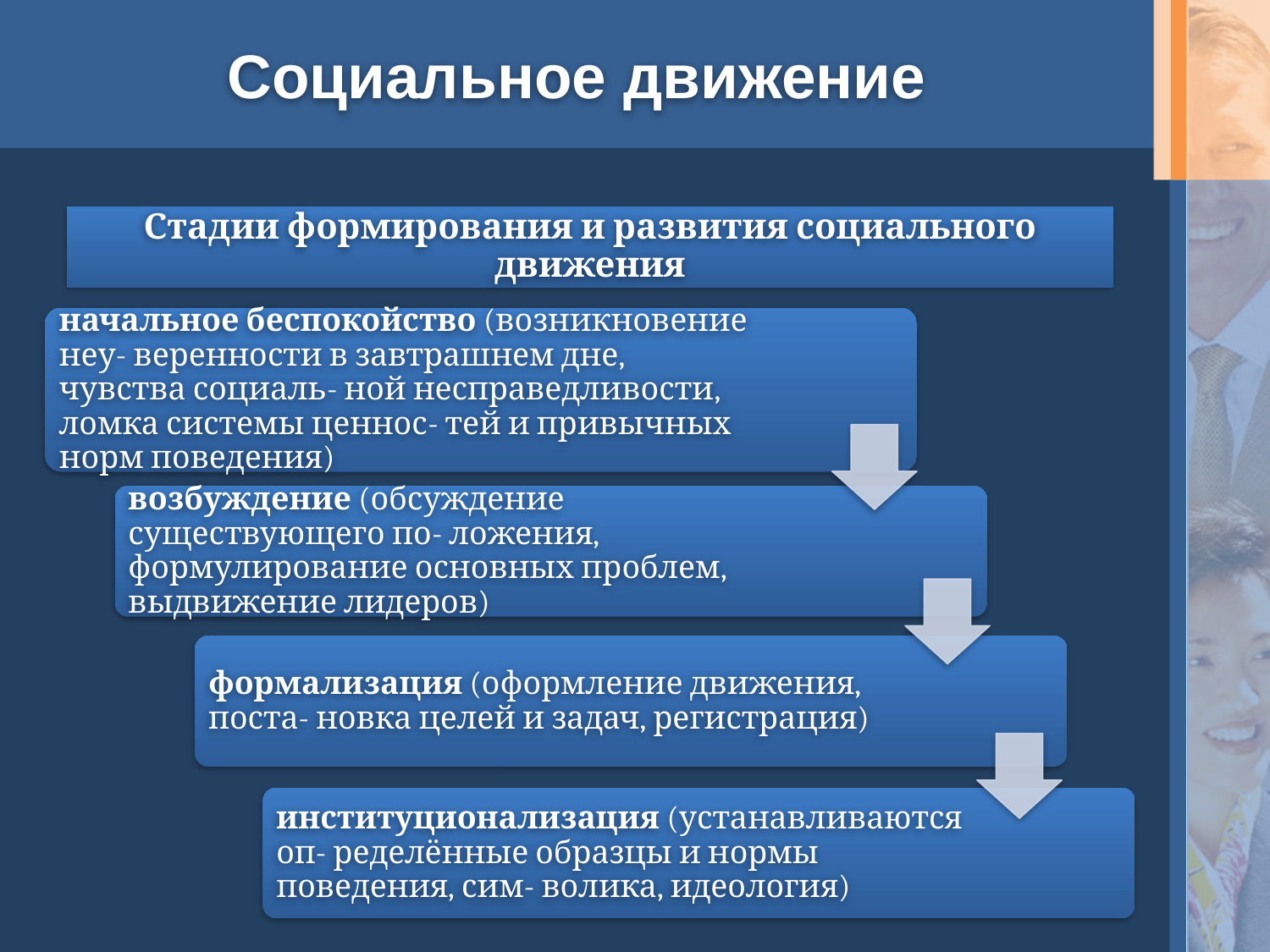

# Социальное движение

Стадии формирования и развития социального движения

начальное беспокойство (возникновение неу- веренности в завтрашнем дне, чувства социаль- ной несправедливости, ломка системы ценнос- тей и привычных норм поведения)

возбуждение (обсуждение существующего по- ложения, формулирование основных проблем, выдвижение лидеров)

формализация (оформление движения, поста- новка целей и задач, регистрация)

институционализация (устанавливаются оп- ределённые образцы и нормы поведения, сим- волика, идеология)